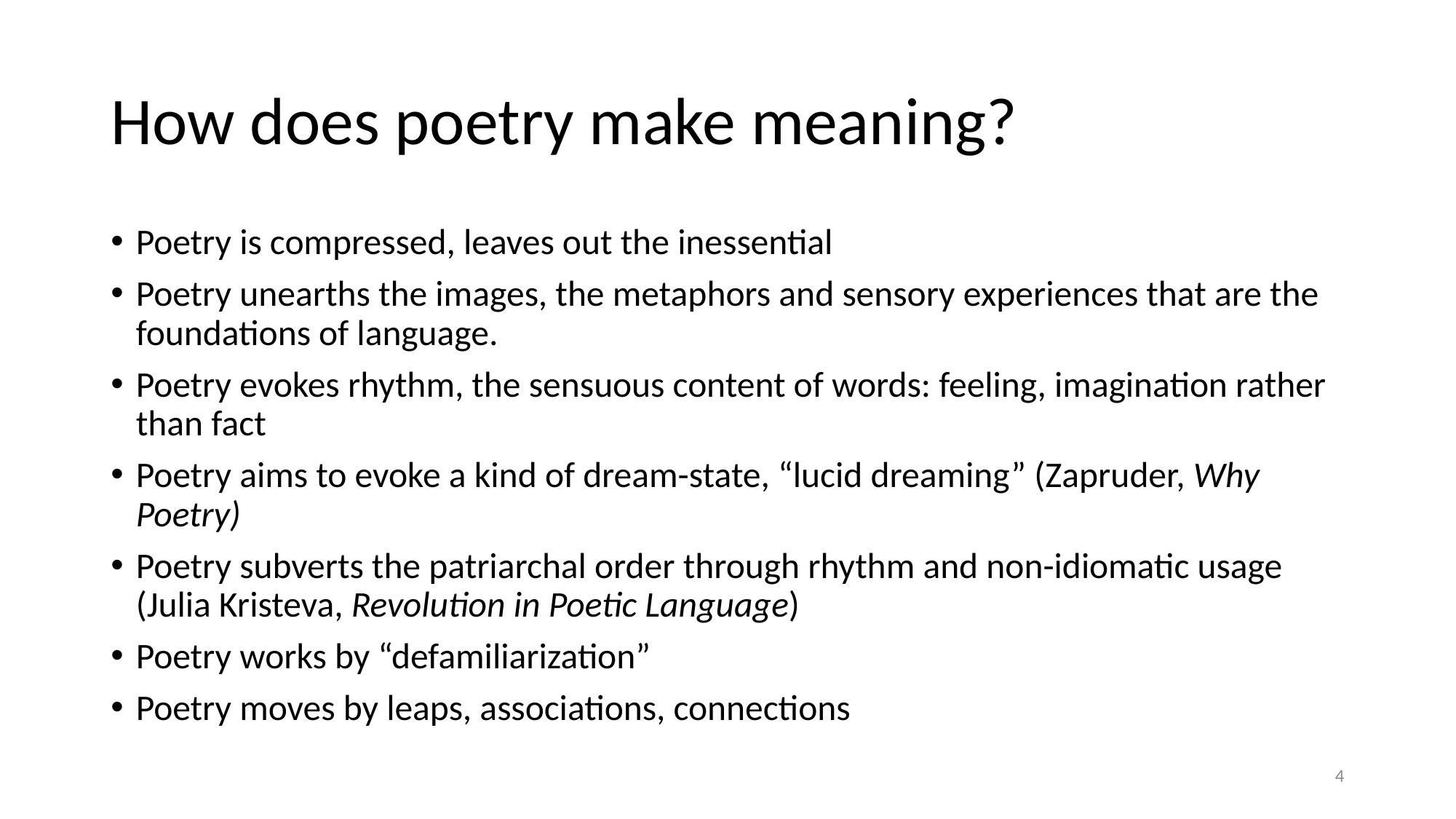

# How does poetry make meaning?
Poetry is compressed, leaves out the inessential
Poetry unearths the images, the metaphors and sensory experiences that are the foundations of language.
Poetry evokes rhythm, the sensuous content of words: feeling, imagination rather than fact
Poetry aims to evoke a kind of dream-state, “lucid dreaming” (Zapruder, Why Poetry)
Poetry subverts the patriarchal order through rhythm and non-idiomatic usage (Julia Kristeva, Revolution in Poetic Language)
Poetry works by “defamiliarization”
Poetry moves by leaps, associations, connections

4